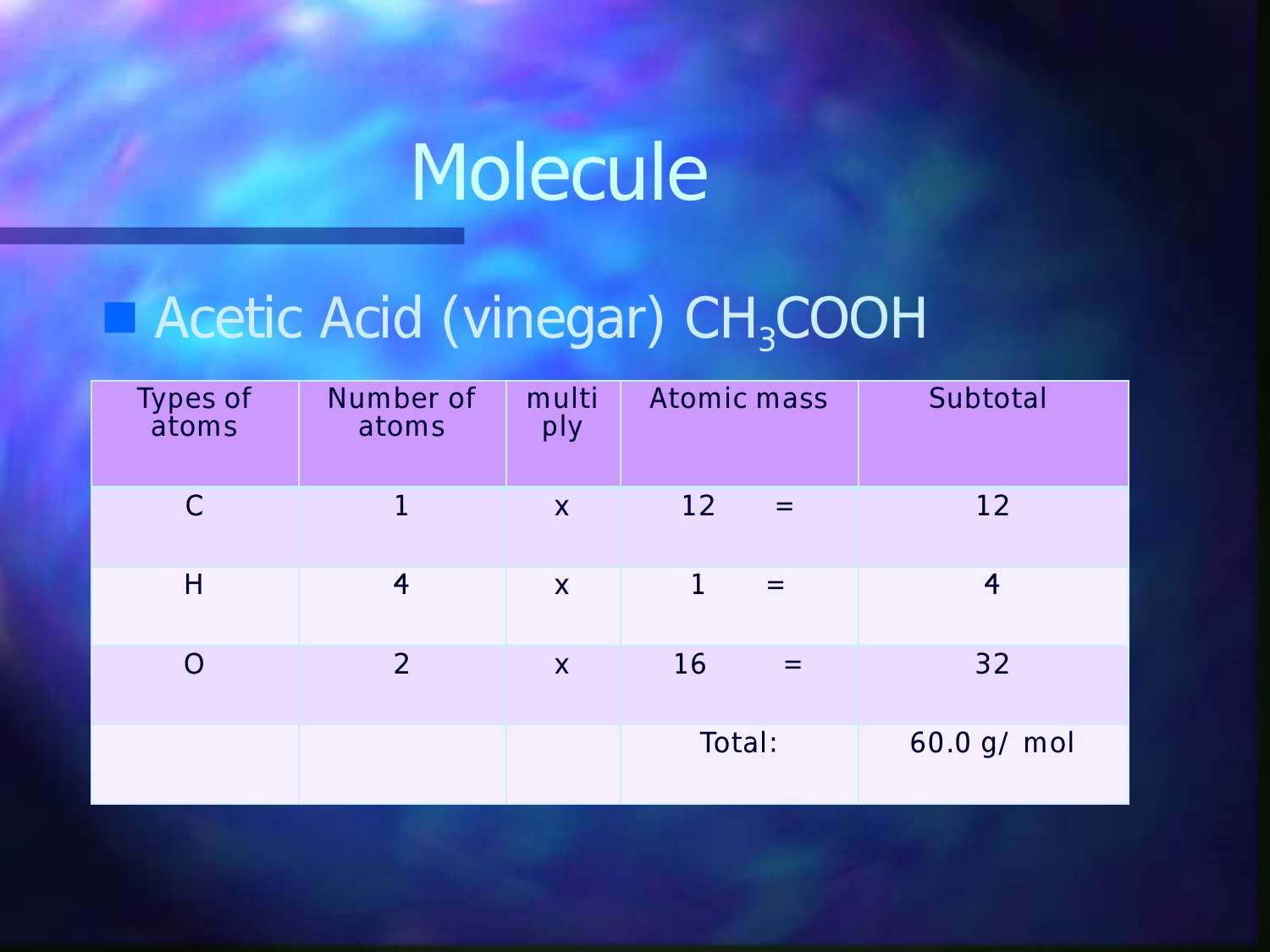

# Molecule
Acetic Acid (vinegar) CH3COOH

| Types of atoms | Number of atoms | multiply | Atomic mass | Subtotal |
| --- | --- | --- | --- | --- |
| C | 1 | x | 12 = | 12 |
| H | 4 | x | 1 = | 4 |
| O | 2 | x | 16 = | 32 |
|  |  |  | Total: | 60.0 g/ mol |